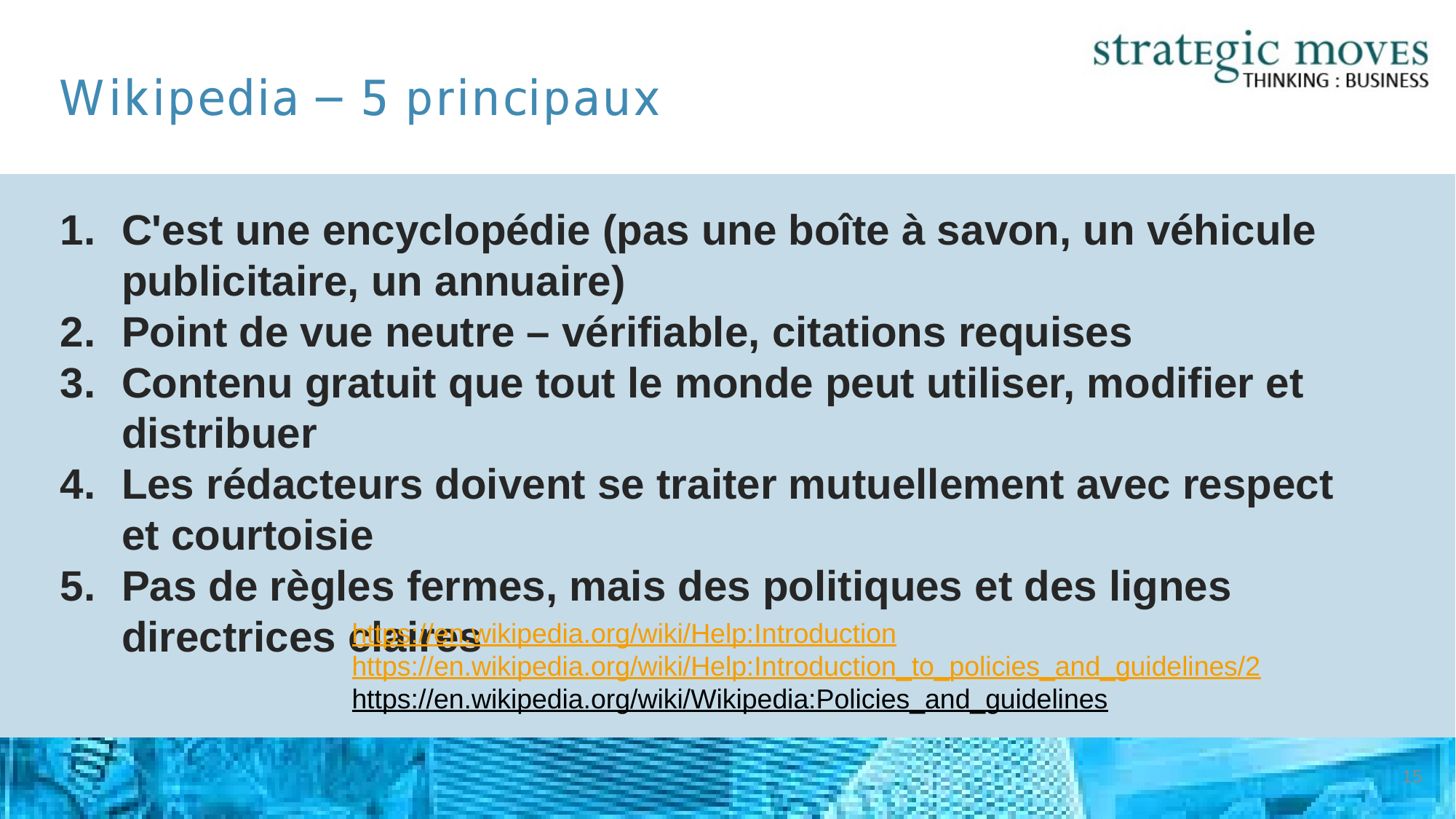

# Wikipedia – 5 principaux
C'est une encyclopédie (pas une boîte à savon, un véhicule publicitaire, un annuaire)
Point de vue neutre – vérifiable, citations requises
Contenu gratuit que tout le monde peut utiliser, modifier et distribuer
Les rédacteurs doivent se traiter mutuellement avec respect et courtoisie
Pas de règles fermes, mais des politiques et des lignes directrices claires

https://en.wikipedia.org/wiki/Help:Introduction
https://en.wikipedia.org/wiki/Help:Introduction_to_policies_and_guidelines/2
https://en.wikipedia.org/wiki/Wikipedia:Policies_and_guidelines

15